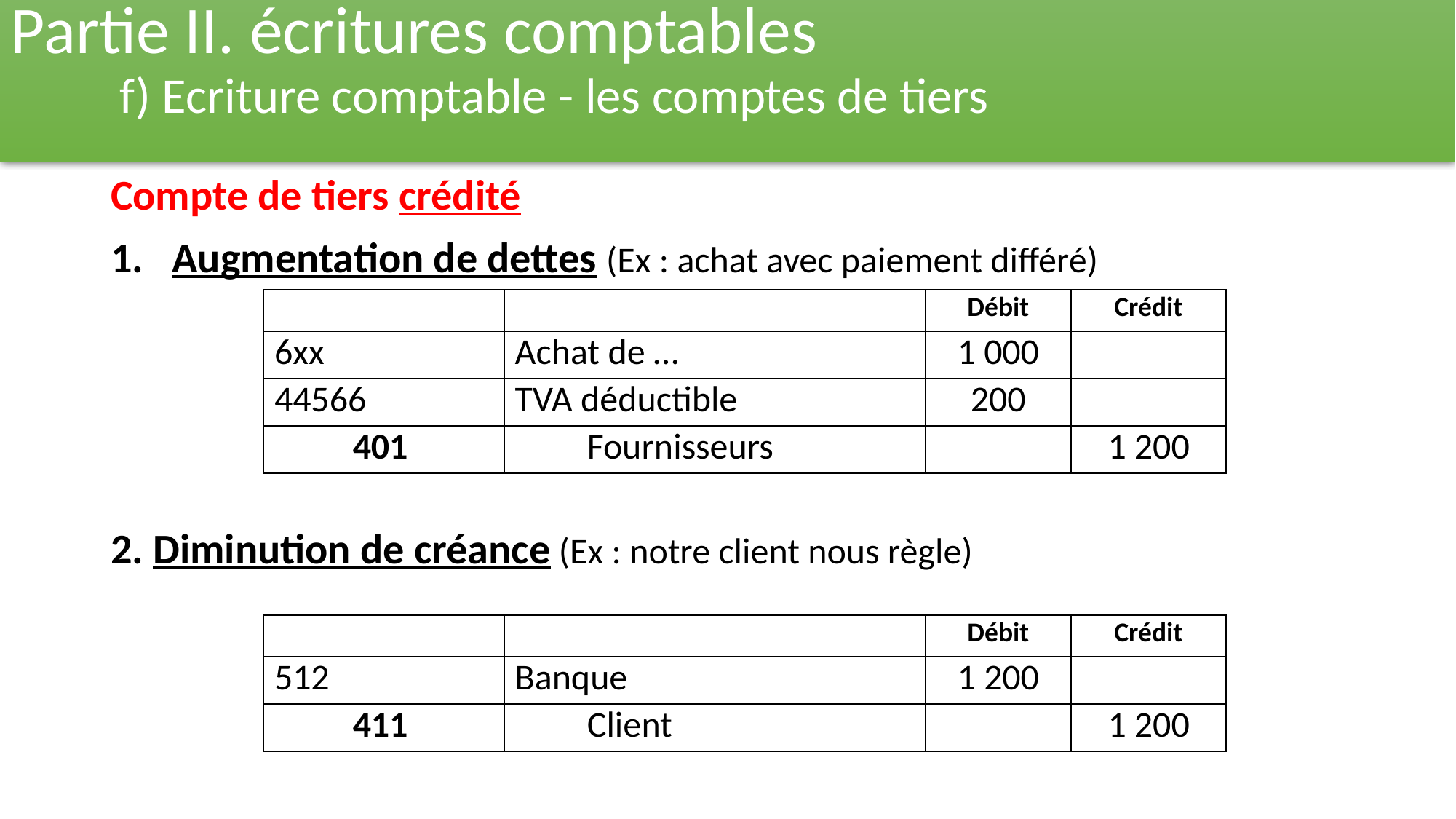

Partie II. écritures comptables
	f) Ecriture comptable - les comptes de tiers
Compte de tiers crédité

Augmentation de dettes (Ex : achat avec paiement différé)

|  |  |  |  | Débit | Crédit |
| --- | --- | --- | --- | --- | --- |
| 6xx |  | Achat de … |  | 1 000 |  |
| 44566 |  | TVA déductible |  | 200 |  |
|  | 401 |  | Fournisseurs |  | 1 200 |
2. Diminution de créance (Ex : notre client nous règle)

|  |  |  |  | Débit | Crédit |
| --- | --- | --- | --- | --- | --- |
| 512 |  | Banque |  | 1 200 |  |
|  | 411 |  | Client |  | 1 200 |